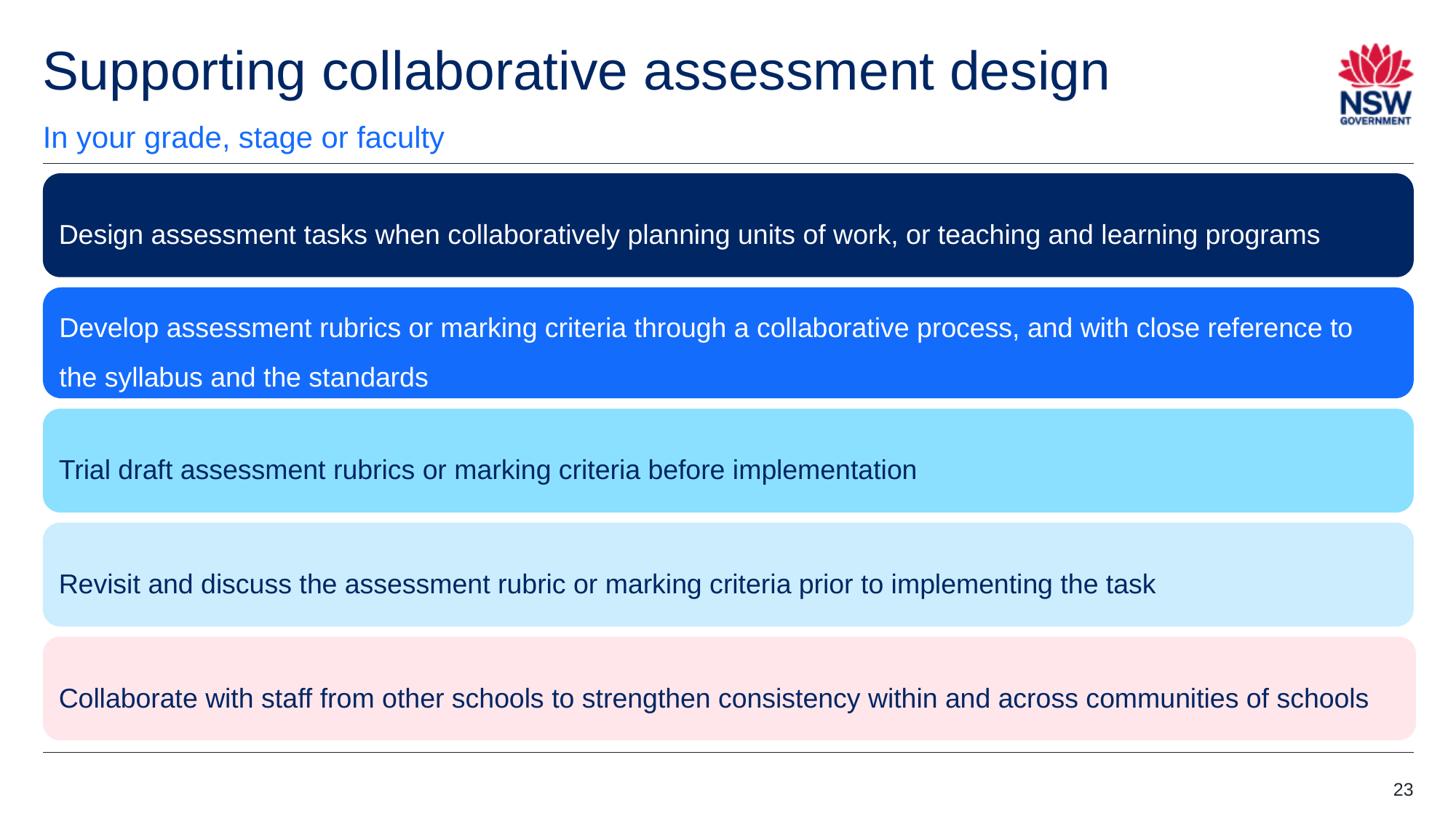

# Supporting collaborative assessment design
In your grade, stage or faculty
Design assessment tasks when collaboratively planning units of work, or teaching and learning programs
Develop assessment rubrics or marking criteria through a collaborative process, and with close reference to the syllabus and the standards
Trial draft assessment rubrics or marking criteria before implementation
Revisit and discuss the assessment rubric or marking criteria prior to implementing the task
Collaborate with staff from other schools to strengthen consistency within and across communities of schools
23